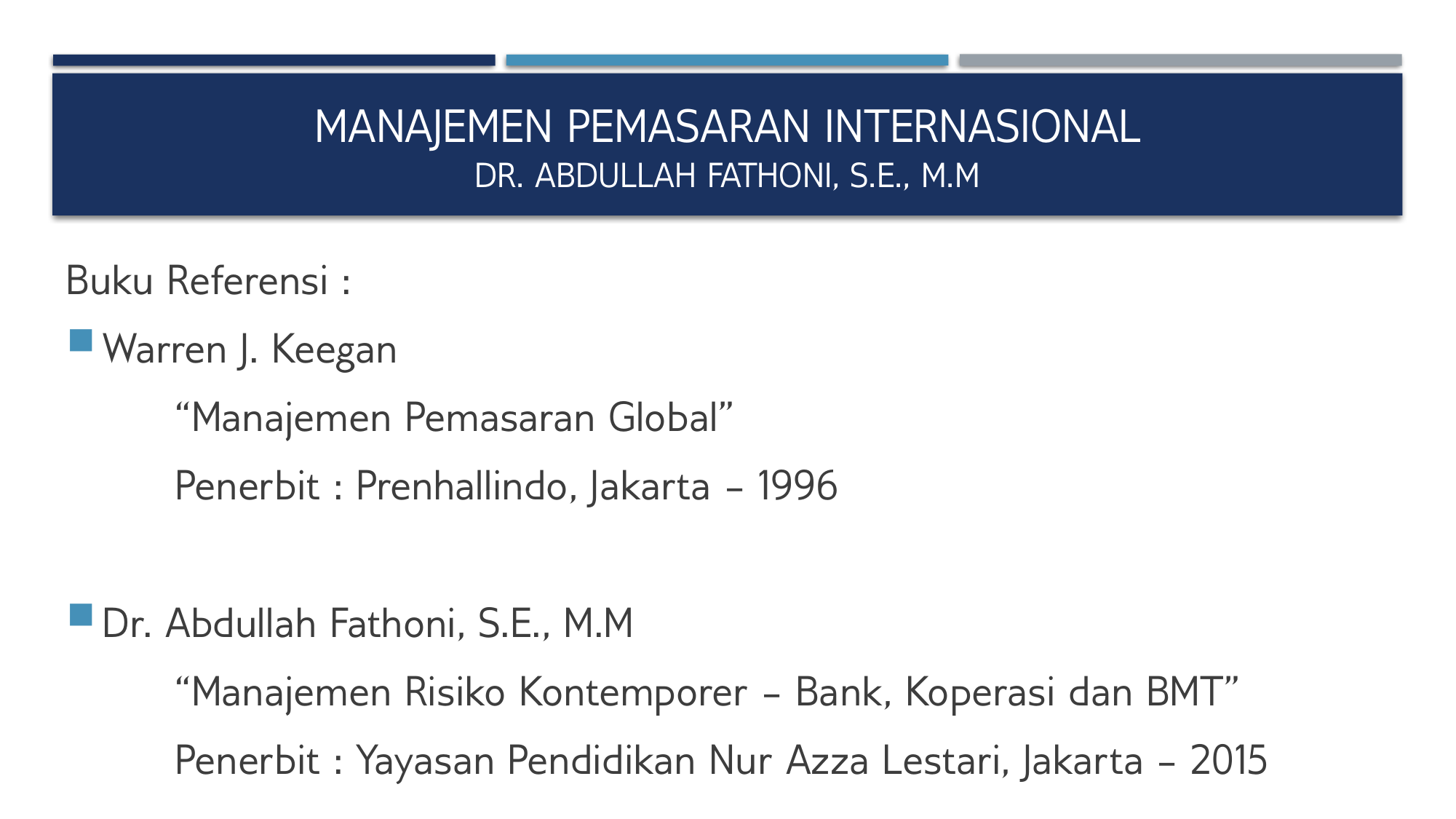

# Manajemen pemasaran internasional Dr. Abdullah fathoni, s.e., m.m
Buku Referensi :
Warren J. Keegan
	“Manajemen Pemasaran Global”
	Penerbit : Prenhallindo, Jakarta – 1996

Dr. Abdullah Fathoni, S.E., M.M
	“Manajemen Risiko Kontemporer – Bank, Koperasi dan BMT”
	Penerbit : Yayasan Pendidikan Nur Azza Lestari, Jakarta – 2015